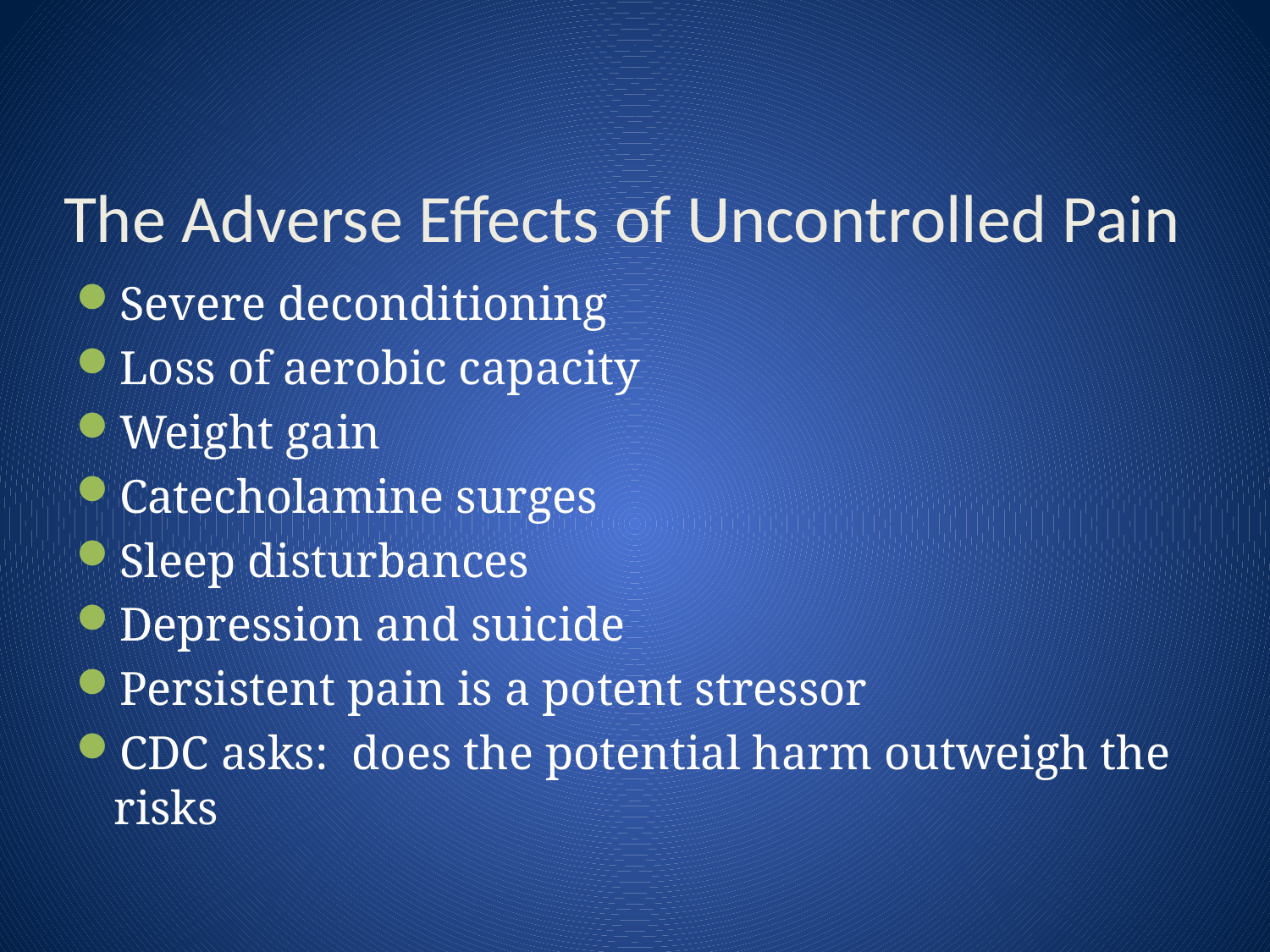

# The Adverse Effects of Uncontrolled Pain
Severe deconditioning
Loss of aerobic capacity
Weight gain
Catecholamine surges
Sleep disturbances
Depression and suicide
Persistent pain is a potent stressor
CDC asks:  does the potential harm outweigh the risks